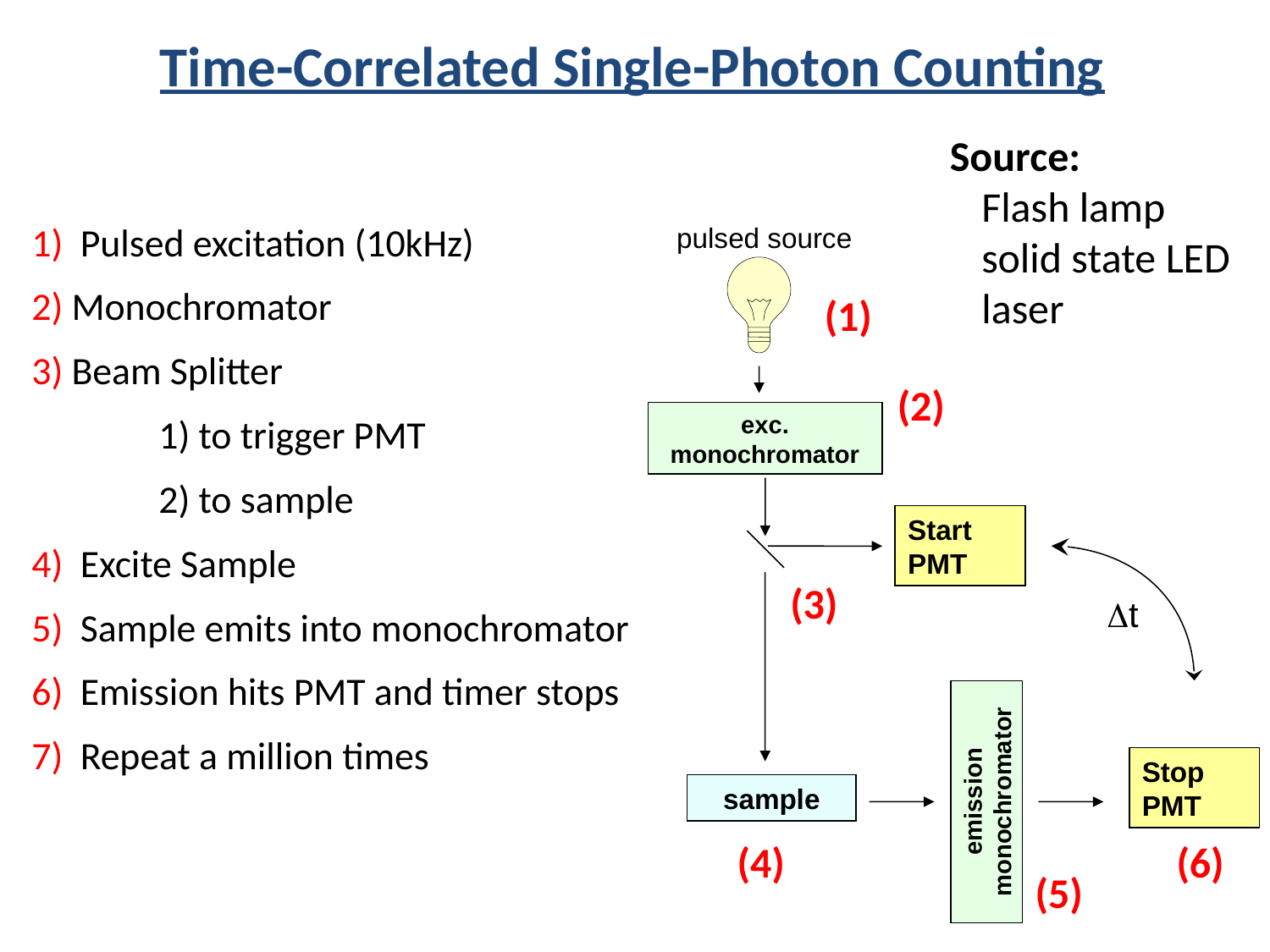

Time-Correlated Single-Photon Counting
Source:
Flash lamp
solid state LED
laser
1)  Pulsed excitation (10kHz)
2) Monochromator
3) Beam Splitter
	1) to trigger PMT
	2) to sample
4)  Excite Sample
5)  Sample emits into monochromator
6)  Emission hits PMT and timer stops
7)  Repeat a million times
pulsed source

(1)

(2)
exc. monochromator

Start PMT
(3)

Δt
(3)

Stop PMT
emission monochromator
sample

(4)
(6)
(5)